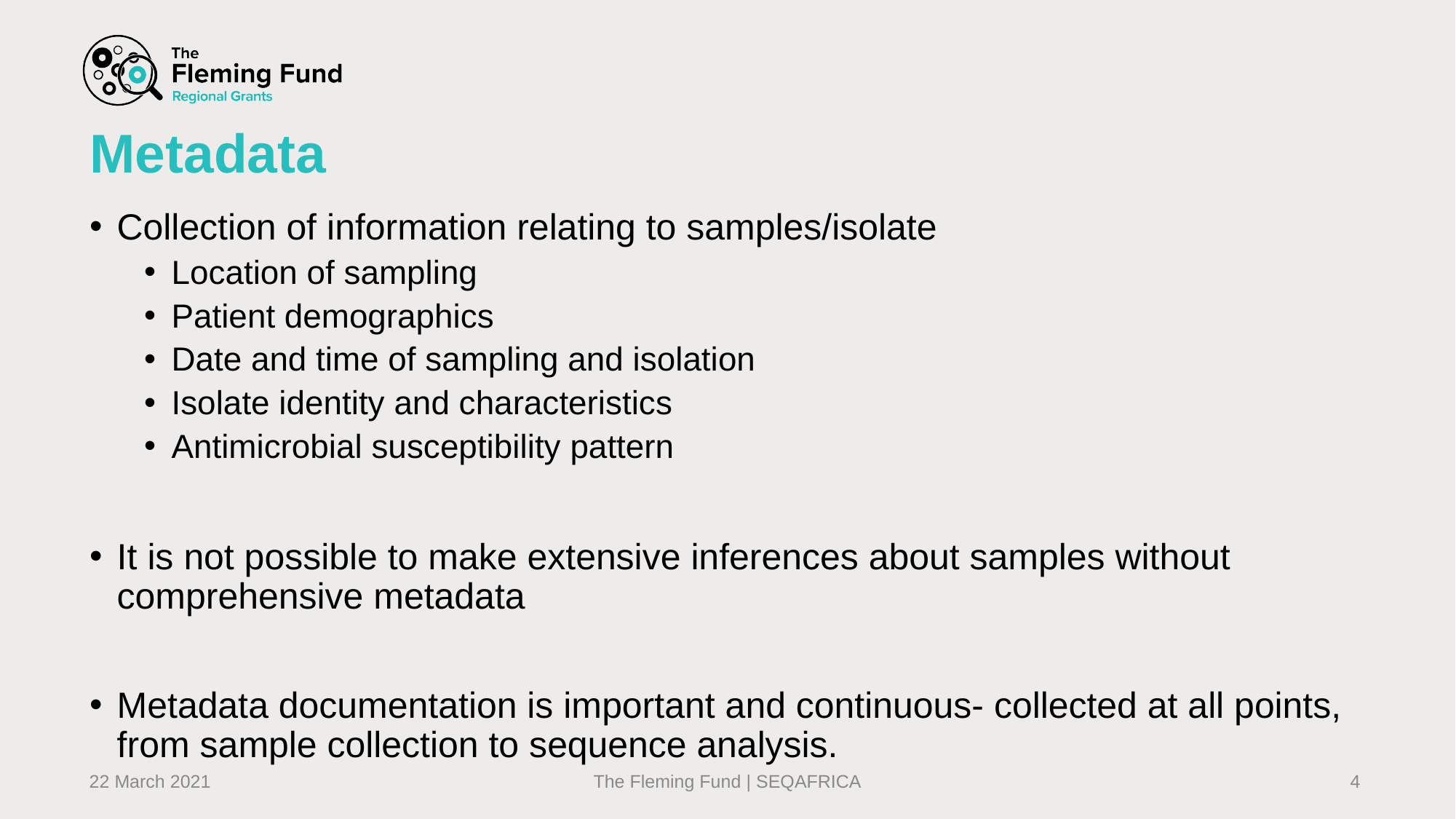

# Metadata
Collection of information relating to samples/isolate
Location of sampling
Patient demographics
Date and time of sampling and isolation
Isolate identity and characteristics
Antimicrobial susceptibility pattern

It is not possible to make extensive inferences about samples without comprehensive metadata

Metadata documentation is important and continuous- collected at all points, from sample collection to sequence analysis.